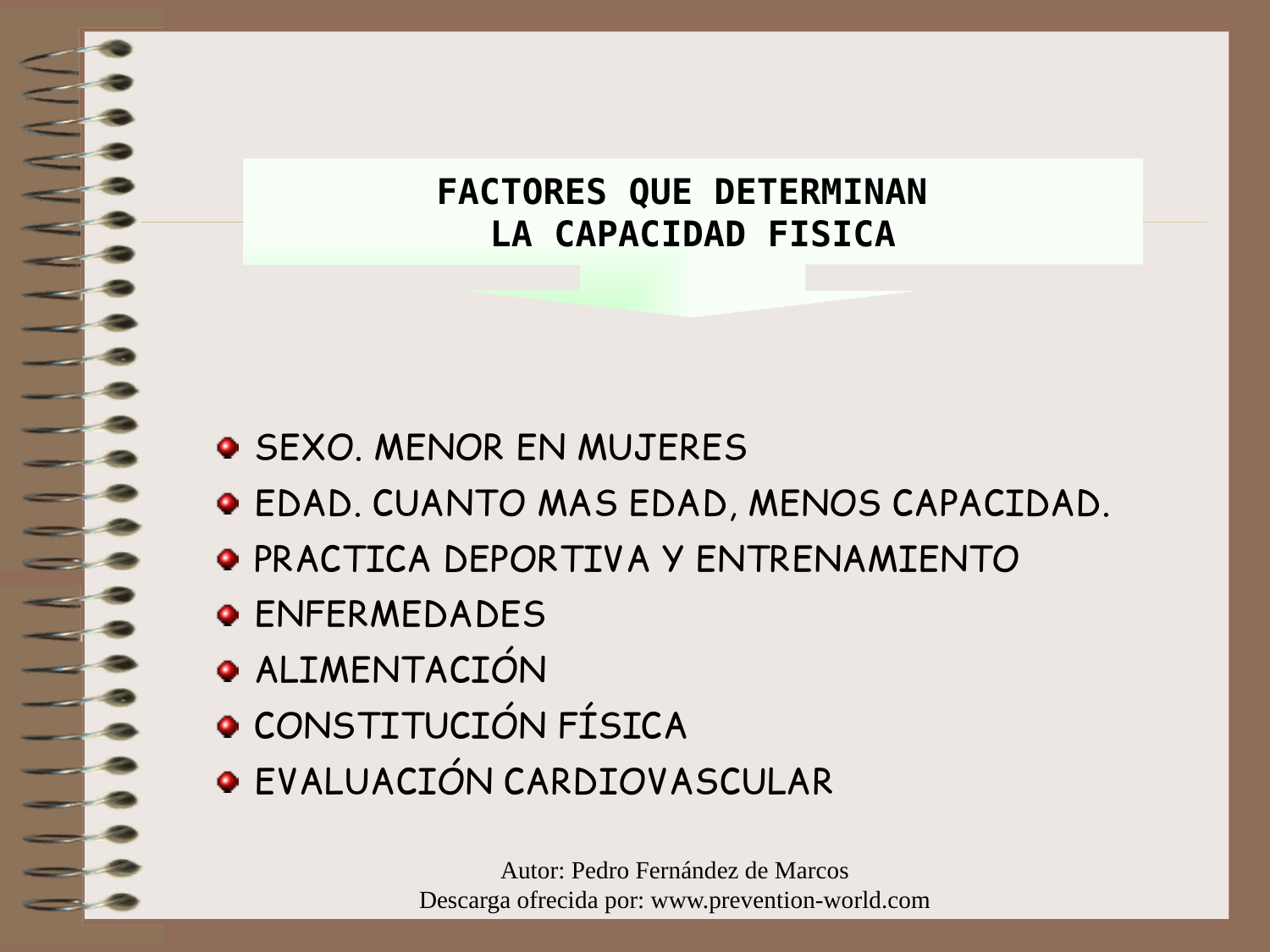

FACTORES QUE DETERMINAN
LA CAPACIDAD FISICA
 SEXO. MENOR EN MUJERES
 EDAD. CUANTO MAS EDAD, MENOS CAPACIDAD.
 PRACTICA DEPORTIVA Y ENTRENAMIENTO
 ENFERMEDADES
 ALIMENTACIÓN
 CONSTITUCIÓN FÍSICA
 EVALUACIÓN CARDIOVASCULAR
Autor: Pedro Fernández de Marcos
Descarga ofrecida por: www.prevention-world.com